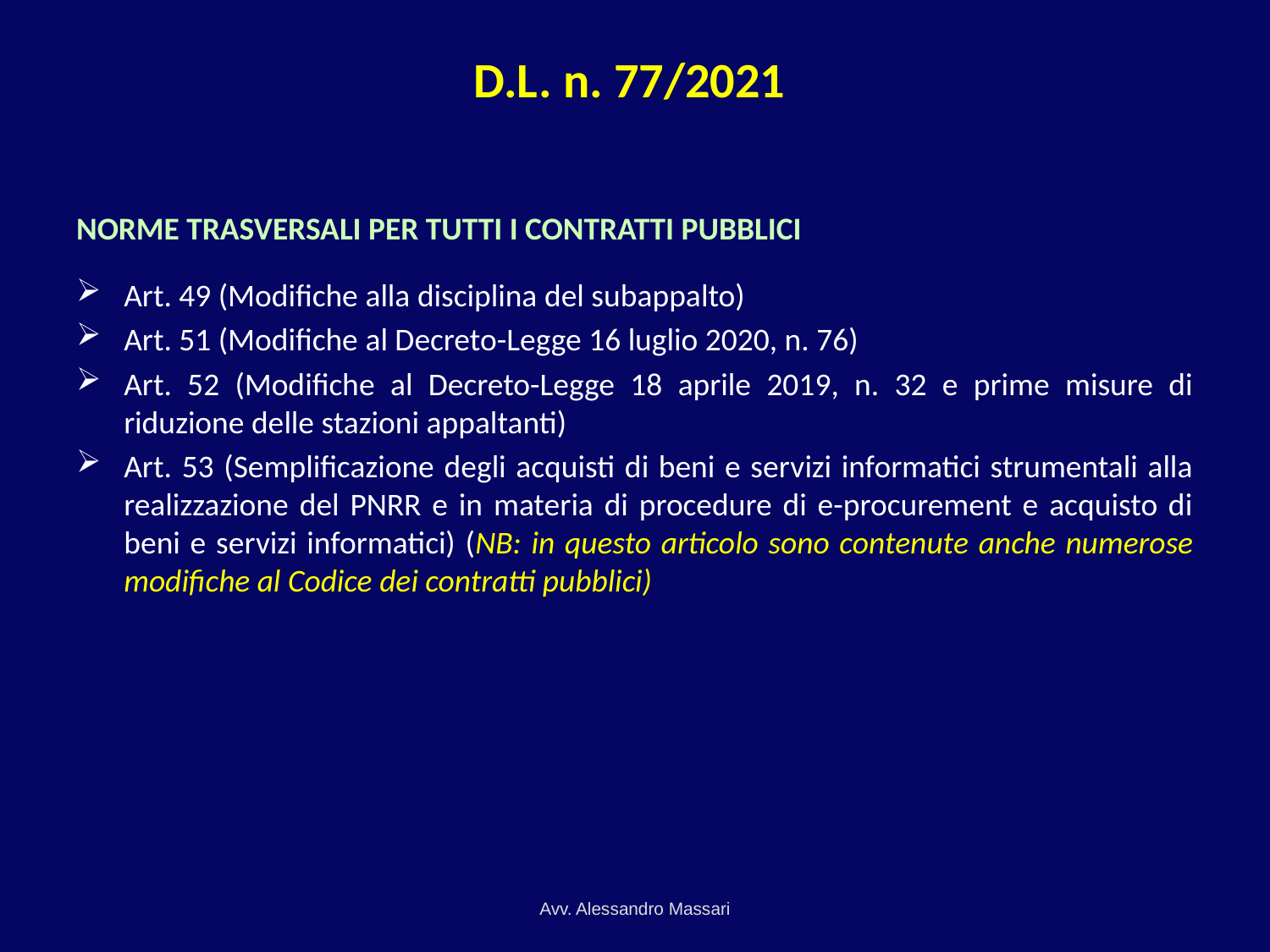

# D.L. n. 77/2021
NORME TRASVERSALI PER TUTTI I CONTRATTI PUBBLICI

Art. 49 (Modifiche alla disciplina del subappalto)
Art. 51 (Modifiche al Decreto-Legge 16 luglio 2020, n. 76)
Art. 52 (Modifiche al Decreto-Legge 18 aprile 2019, n. 32 e prime misure di riduzione delle stazioni appaltanti)
Art. 53 (Semplificazione degli acquisti di beni e servizi informatici strumentali alla realizzazione del PNRR e in materia di procedure di e-procurement e acquisto di beni e servizi informatici) (NB: in questo articolo sono contenute anche numerose modifiche al Codice dei contratti pubblici)
Avv. Alessandro Massari